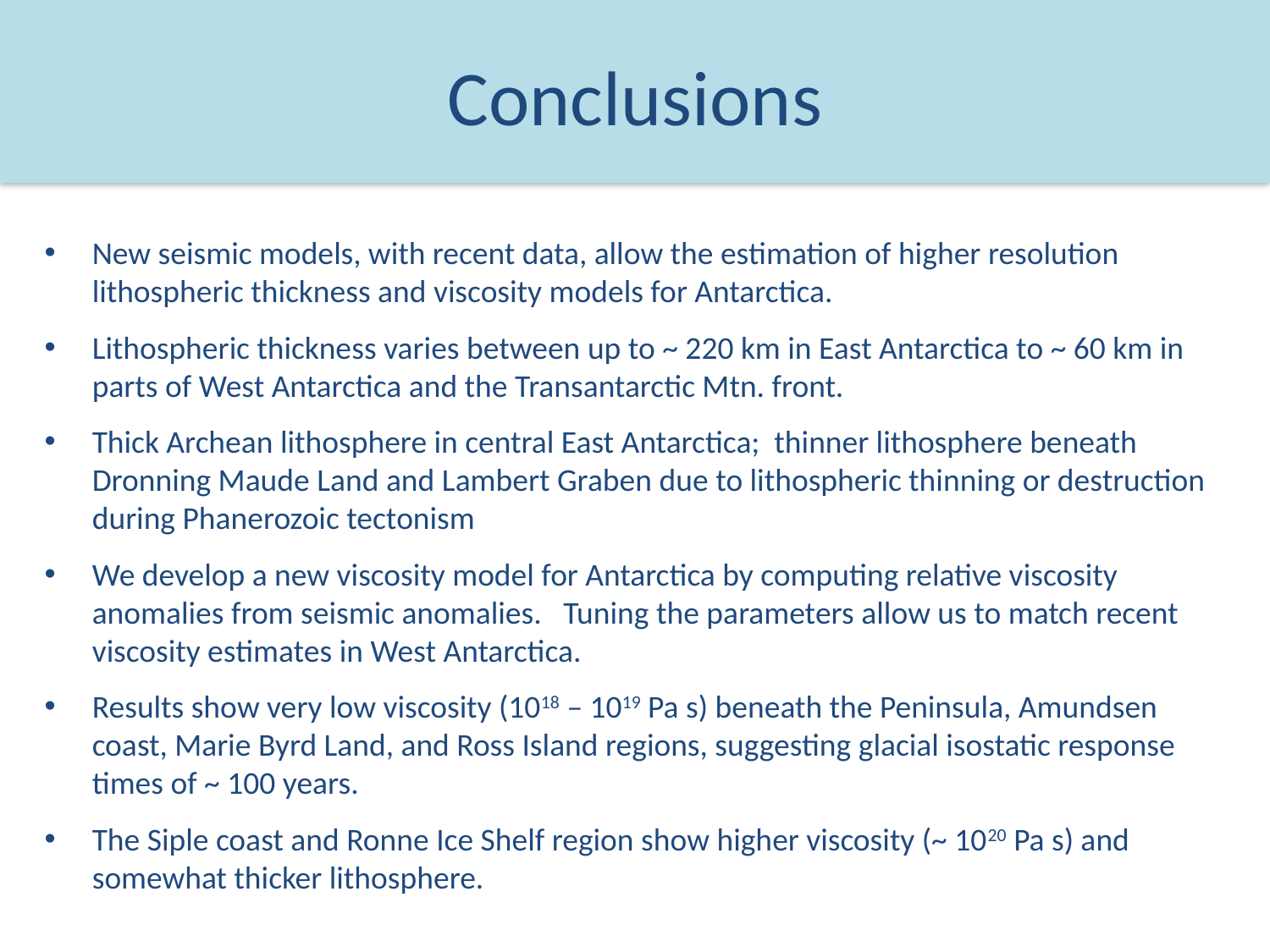

# Conclusions
New seismic models, with recent data, allow the estimation of higher resolution lithospheric thickness and viscosity models for Antarctica.
Lithospheric thickness varies between up to ~ 220 km in East Antarctica to ~ 60 km in parts of West Antarctica and the Transantarctic Mtn. front.
Thick Archean lithosphere in central East Antarctica;  thinner lithosphere beneath Dronning Maude Land and Lambert Graben due to lithospheric thinning or destruction during Phanerozoic tectonism
We develop a new viscosity model for Antarctica by computing relative viscosity anomalies from seismic anomalies.   Tuning the parameters allow us to match recent viscosity estimates in West Antarctica.
Results show very low viscosity (1018 – 1019 Pa s) beneath the Peninsula, Amundsen coast, Marie Byrd Land, and Ross Island regions, suggesting glacial isostatic response times of ~ 100 years.
The Siple coast and Ronne Ice Shelf region show higher viscosity (~ 1020 Pa s) and somewhat thicker lithosphere.